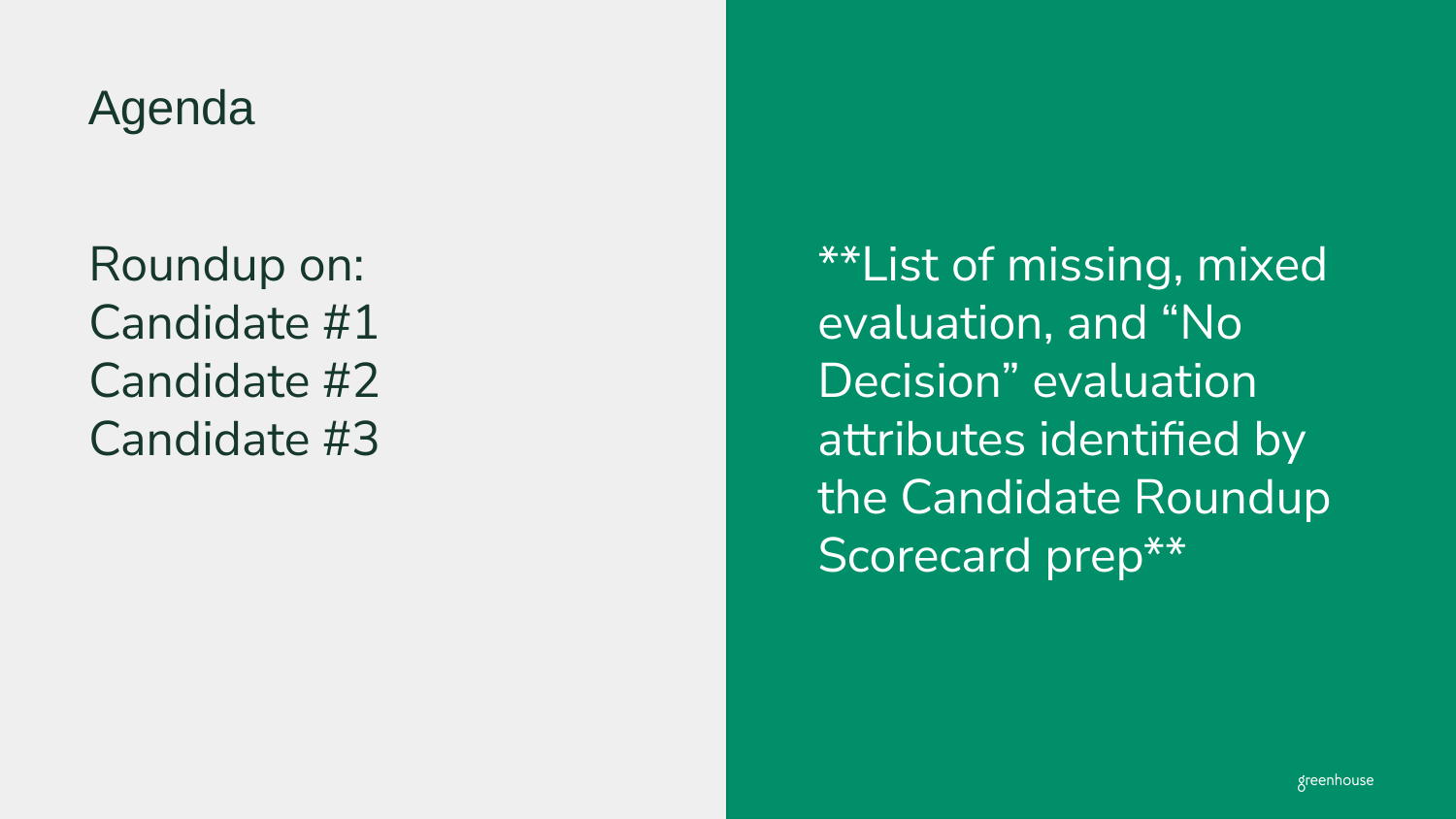

Agenda
# Roundup on:
Candidate #1
Candidate #2
Candidate #3

**List of missing, mixed evaluation, and “No Decision” evaluation attributes identified by the Candidate Roundup Scorecard prep**